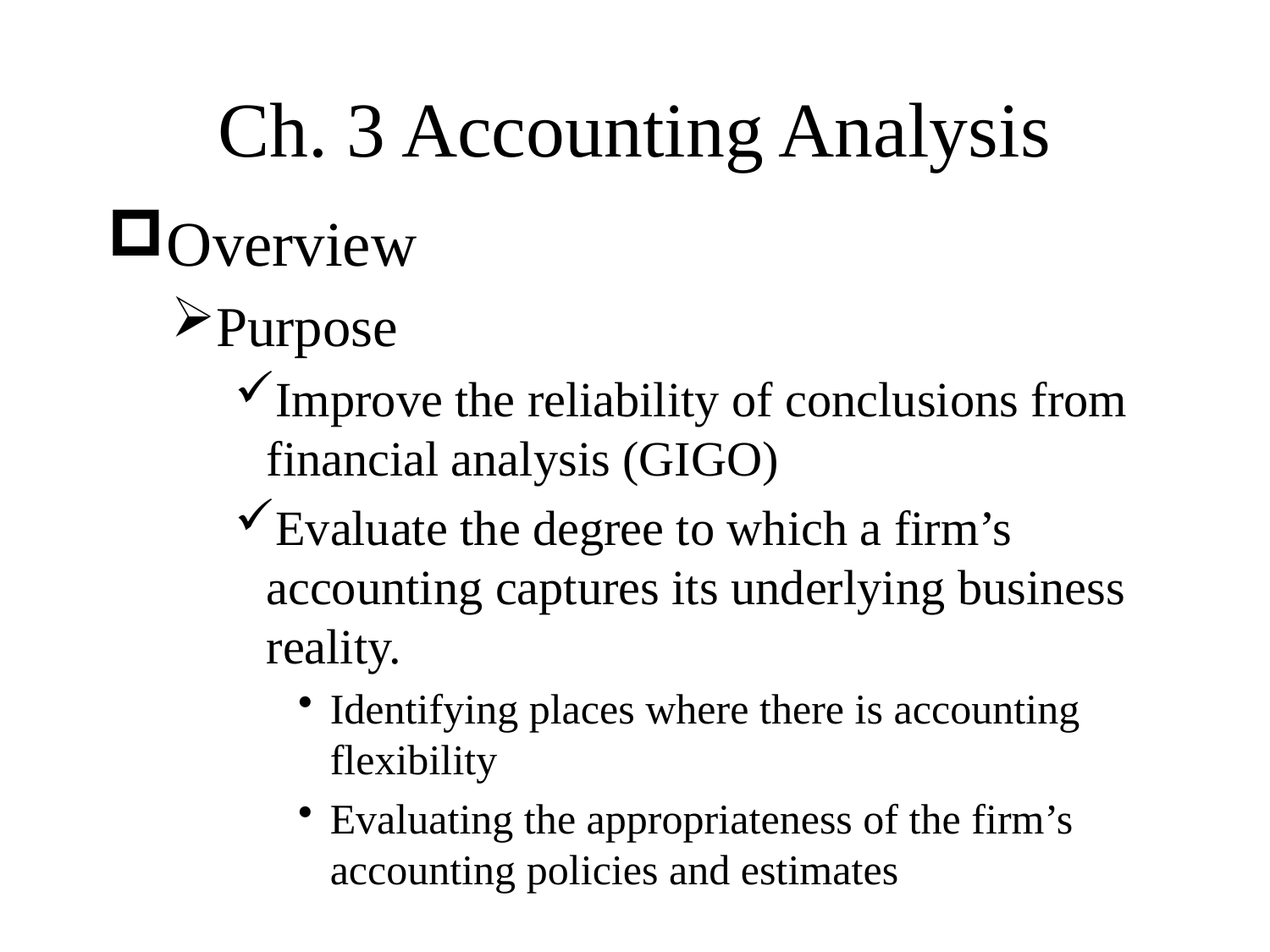

# Ch. 3 Accounting Analysis
Overview
Purpose
Improve the reliability of conclusions from financial analysis (GIGO)
Evaluate the degree to which a firm’s accounting captures its underlying business reality.
Identifying places where there is accounting flexibility
Evaluating the appropriateness of the firm’s accounting policies and estimates